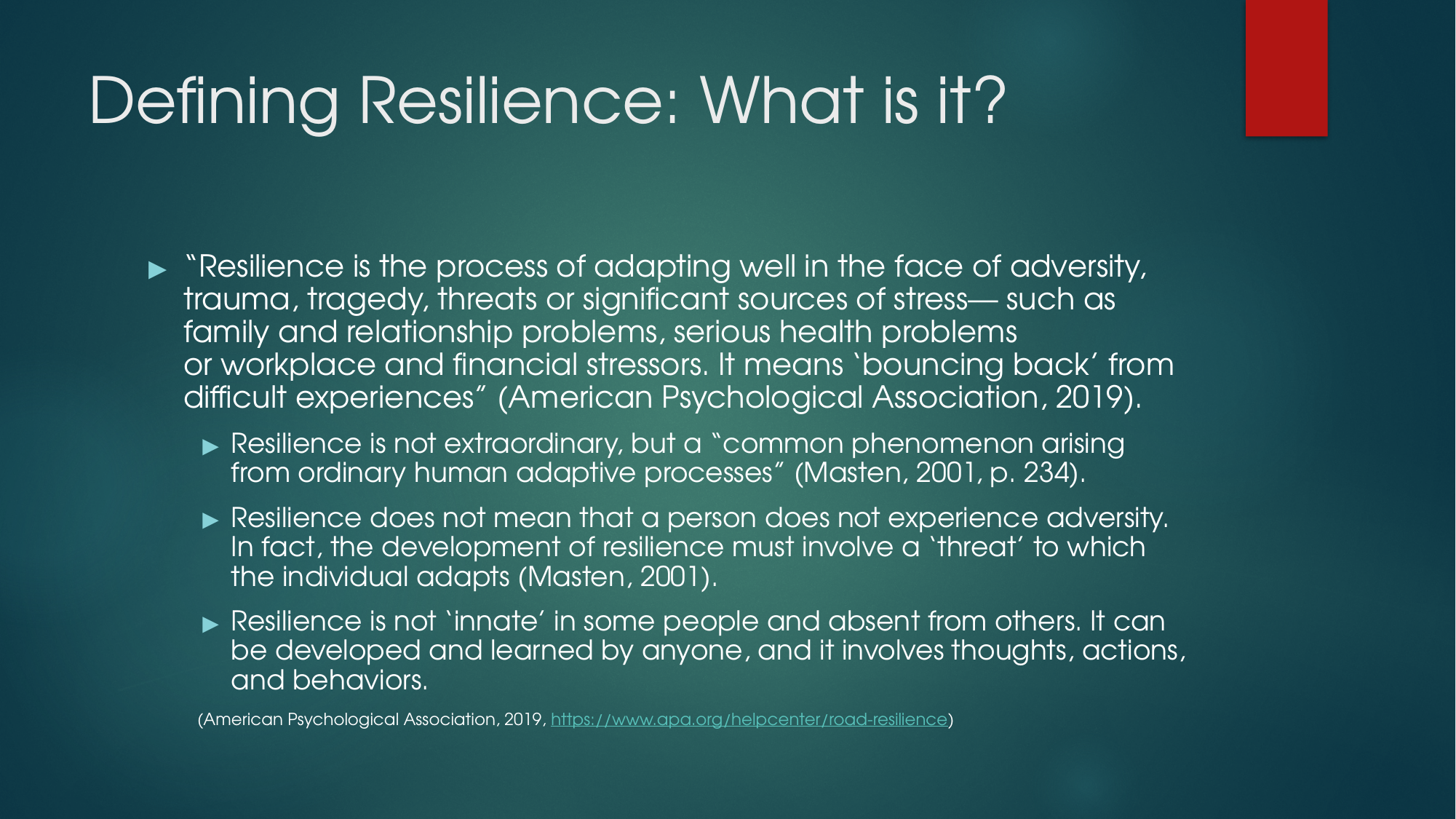

# Defining Resilience: What is it?
“Resilience is the process of adapting well in the face of adversity, trauma, tragedy, threats or significant sources of stress— such as family and relationship problems, serious health problems or workplace and financial stressors. It means ‘bouncing back’ from difficult experiences” (American Psychological Association, 2019).
Resilience is not extraordinary, but a “common phenomenon arising from ordinary human adaptive processes” (Masten, 2001, p. 234).
Resilience does not mean that a person does not experience adversity. In fact, the development of resilience must involve a ‘threat’ to which the individual adapts (Masten, 2001).
Resilience is not ‘innate’ in some people and absent from others. It can be developed and learned by anyone, and it involves thoughts, actions, and behaviors.
(American Psychological Association, 2019, https://www.apa.org/helpcenter/road-resilience)